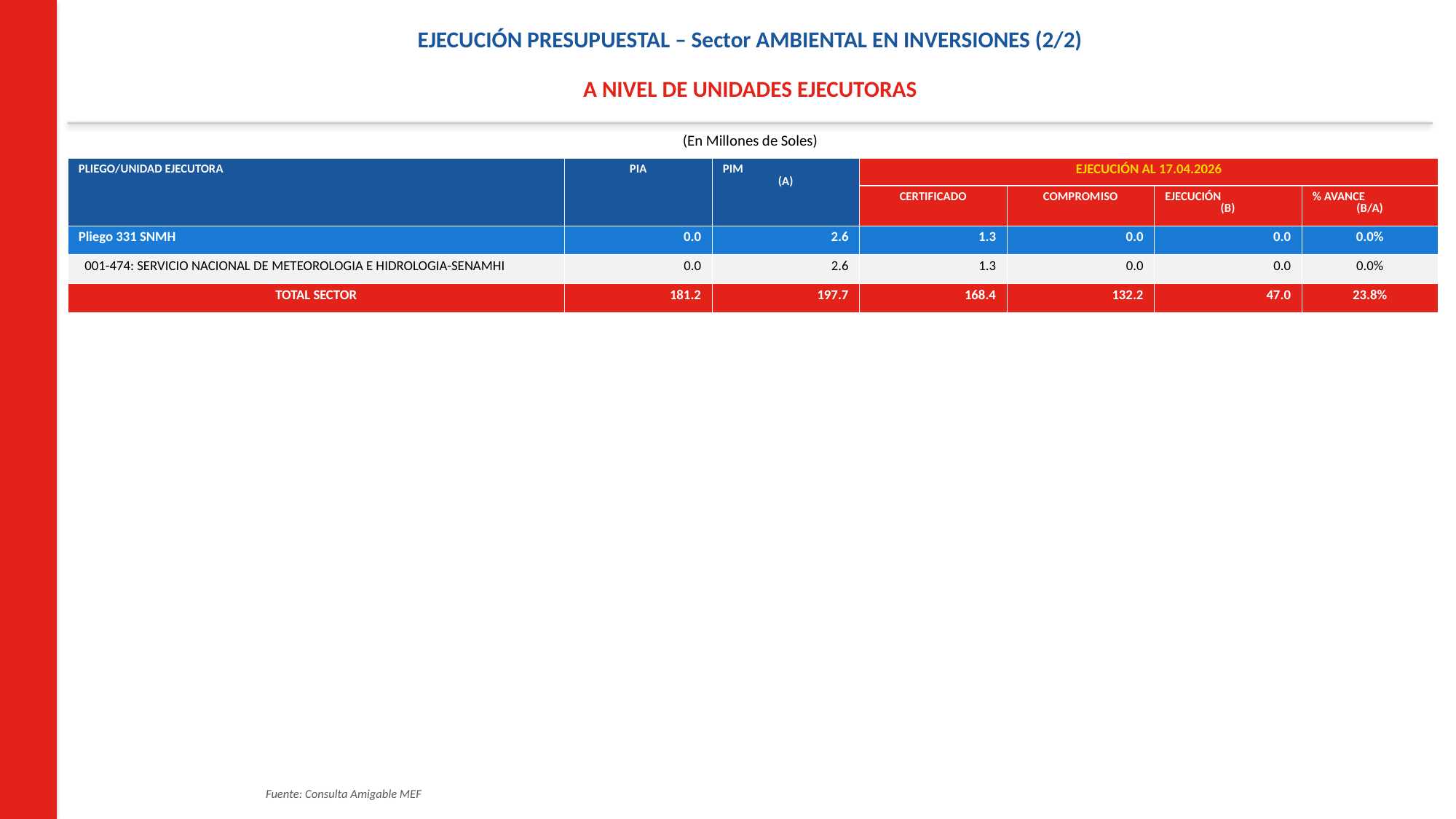

EJECUCIÓN PRESUPUESTAL – Sector AMBIENTAL EN INVERSIONES (2/2)
A NIVEL DE UNIDADES EJECUTORAS

(En Millones de Soles)
| PLIEGO/UNIDAD EJECUTORA | PIA | PIM (A) | EJECUCIÓN AL 17.04.2026 |  |  |  |
| --- | --- | --- | --- | --- | --- | --- |
|  |  |  | CERTIFICADO | COMPROMISO | EJECUCIÓN (B) | % AVANCE (B/A) |
| Pliego 331 SNMH | 0.0 | 2.6 | 1.3 | 0.0 | 0.0 | 0.0% |
| 001-474: SERVICIO NACIONAL DE METEOROLOGIA E HIDROLOGIA-SENAMHI | 0.0 | 2.6 | 1.3 | 0.0 | 0.0 | 0.0% |
| TOTAL SECTOR | 181.2 | 197.7 | 168.4 | 132.2 | 47.0 | 23.8% |
Fuente: Consulta Amigable MEF